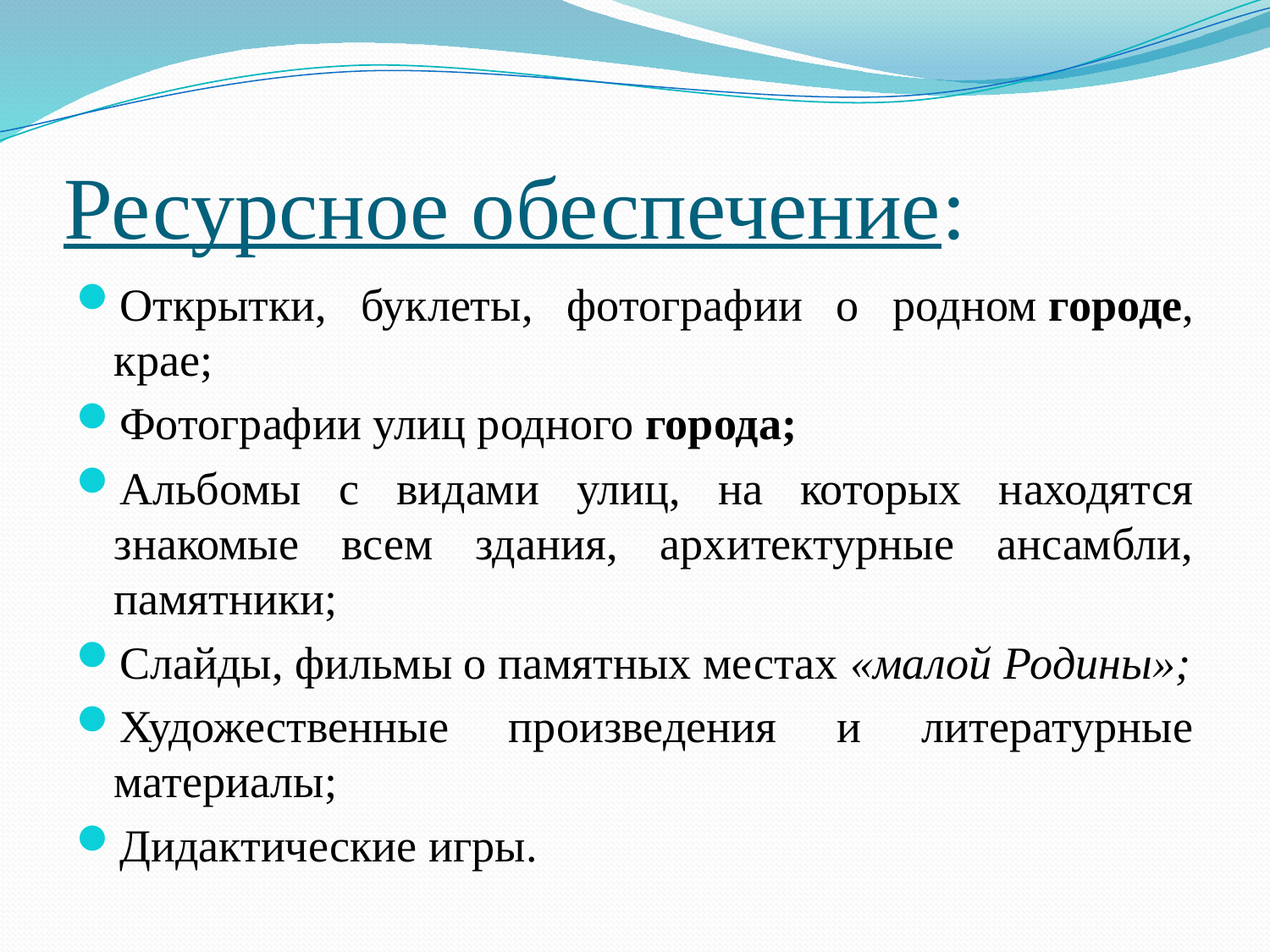

# Ресурсное обеспечение:
Открытки, буклеты, фотографии о родном городе, крае;
Фотографии улиц родного города;
Альбомы с видами улиц, на которых находятся знакомые всем здания, архитектурные ансамбли, памятники;
Слайды, фильмы о памятных местах «малой Родины»;
Художественные произведения и литературные материалы;
Дидактические игры.